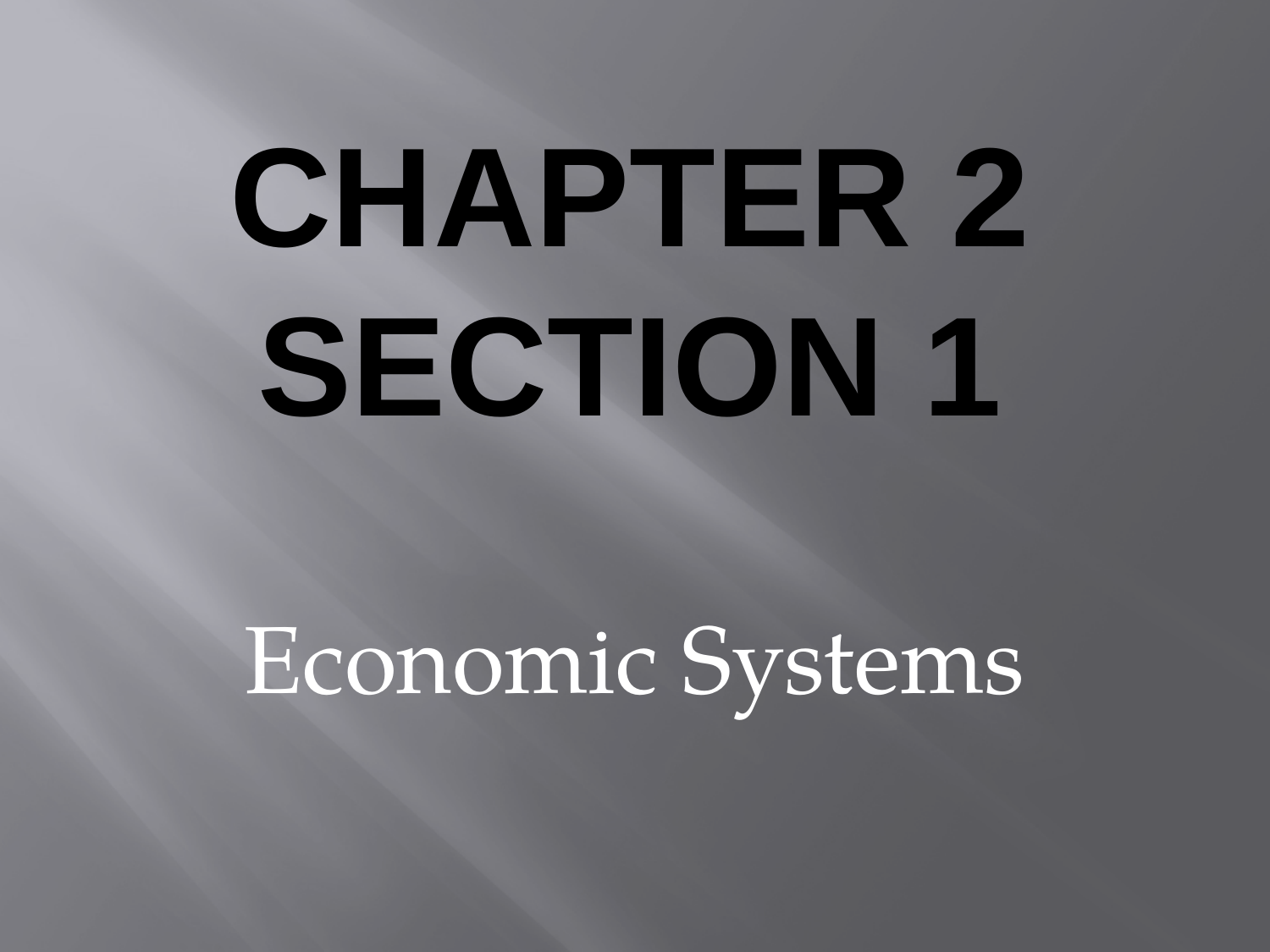

# Chapter 2 Section 1
Economic Systems